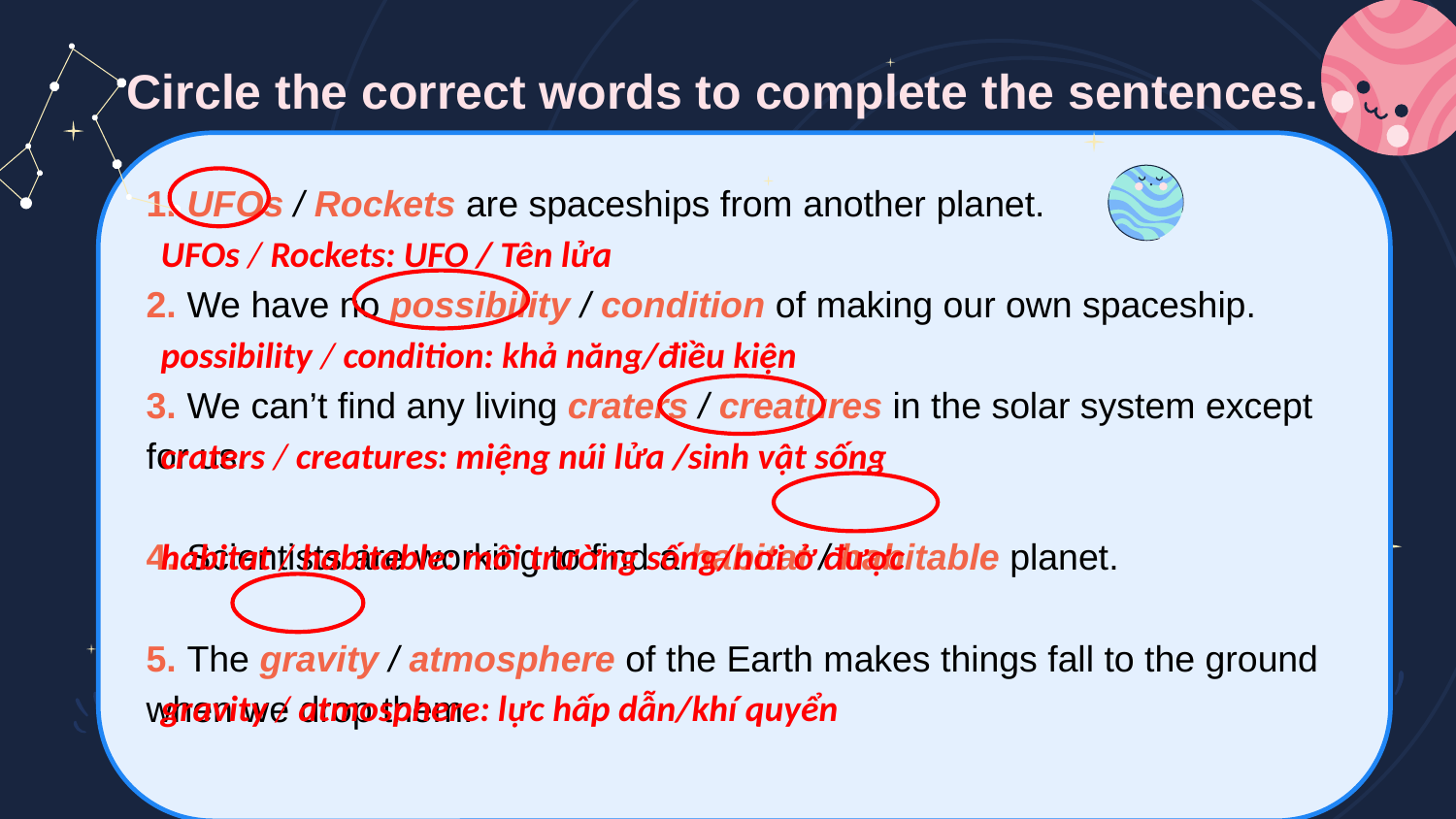

# Circle the correct words to complete the sentences.

1. UFOs / Rockets are spaceships from another planet.

2. We have no possibility / condition of making our own spaceship.
3. We can’t find any living craters / creatures in the solar system except for us.
4. Scientists are working to find a habitat / habitable planet.
5. The gravity / atmosphere of the Earth makes things fall to the ground when we drop them.

UFOs / Rockets: UFO / Tên lửa

possibility / condition: khả năng/điều kiện

craters / creatures: miệng núi lửa /sinh vật sống

habitat / habitable: môi trường sống/nơi ở được

gravity / atmosphere: lực hấp dẫn/khí quyển